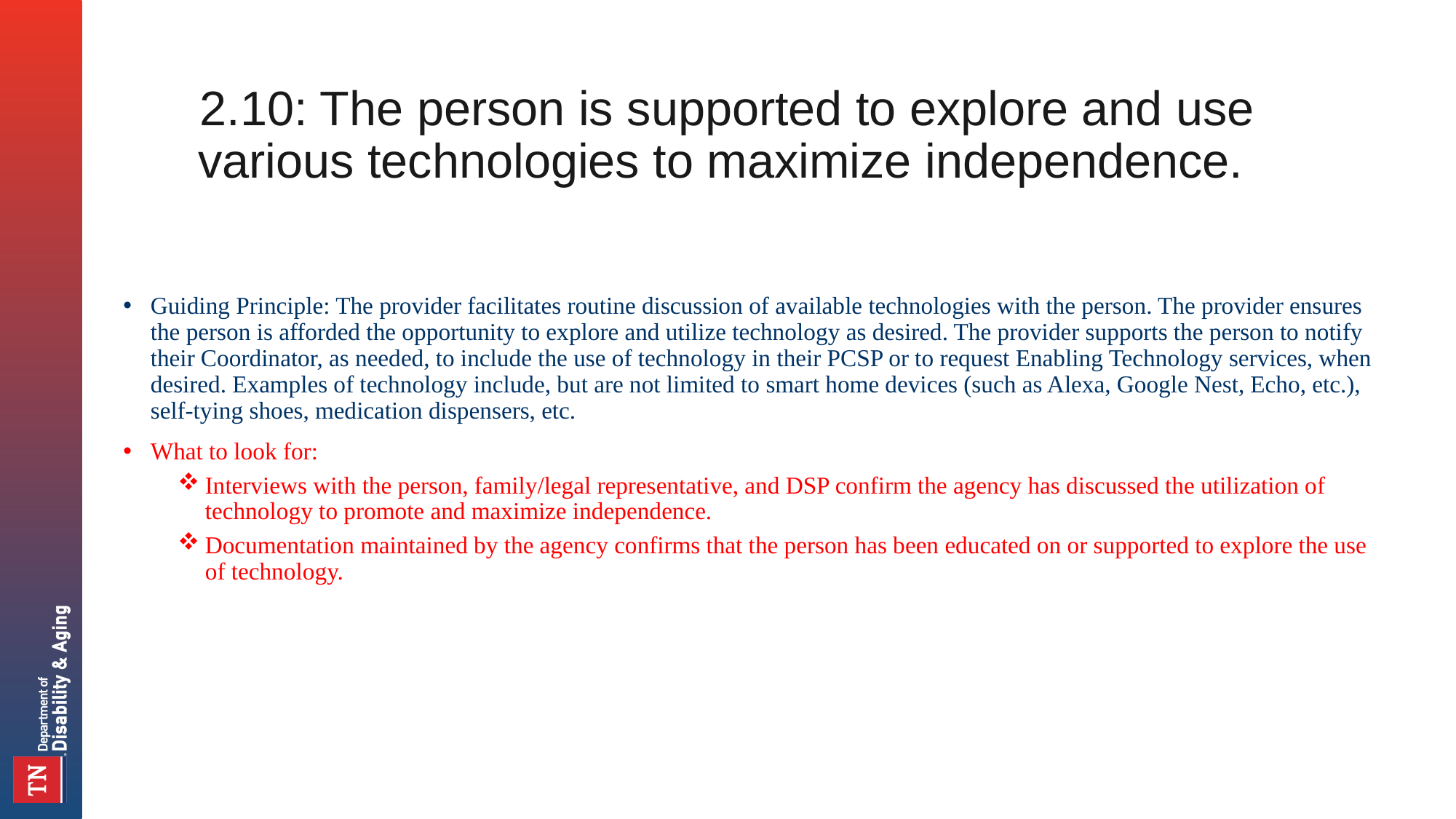

# 2.10: The person is supported to explore and use various technologies to maximize independence.
Guiding Principle: The provider facilitates routine discussion of available technologies with the person. The provider ensures the person is afforded the opportunity to explore and utilize technology as desired. The provider supports the person to notify their Coordinator, as needed, to include the use of technology in their PCSP or to request Enabling Technology services, when desired. Examples of technology include, but are not limited to smart home devices (such as Alexa, Google Nest, Echo, etc.), self-tying shoes, medication dispensers, etc.
What to look for:
Interviews with the person, family/legal representative, and DSP confirm the agency has discussed the utilization of technology to promote and maximize independence.
Documentation maintained by the agency confirms that the person has been educated on or supported to explore the use of technology.